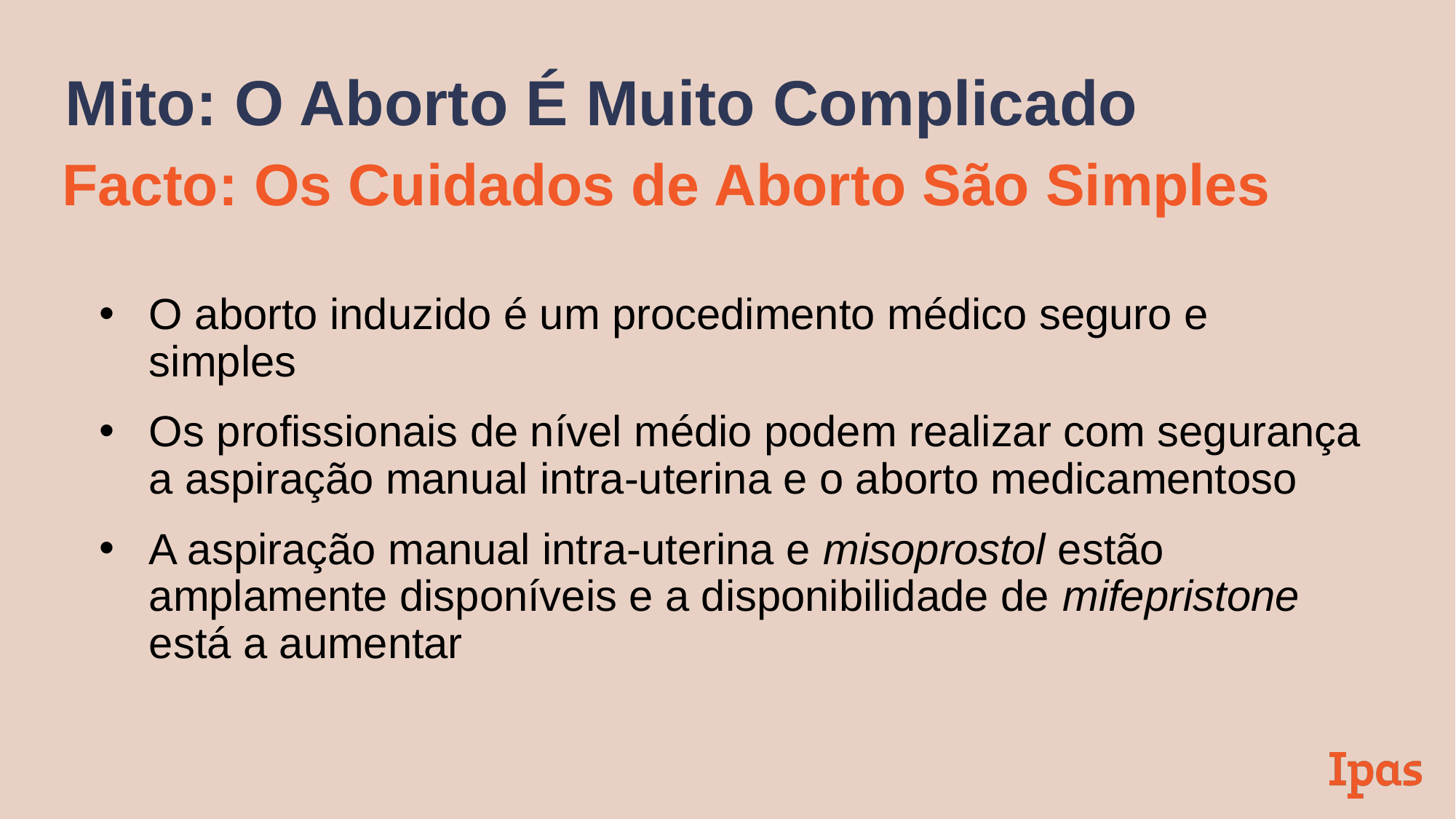

# Mito: O Aborto É Muito Complicado
Facto: Os Cuidados de Aborto São Simples
O aborto induzido é um procedimento médico seguro e simples
Os profissionais de nível médio podem realizar com segurança a aspiração manual intra-uterina e o aborto medicamentoso
A aspiração manual intra-uterina e misoprostol estão amplamente disponíveis e a disponibilidade de mifepristone está a aumentar